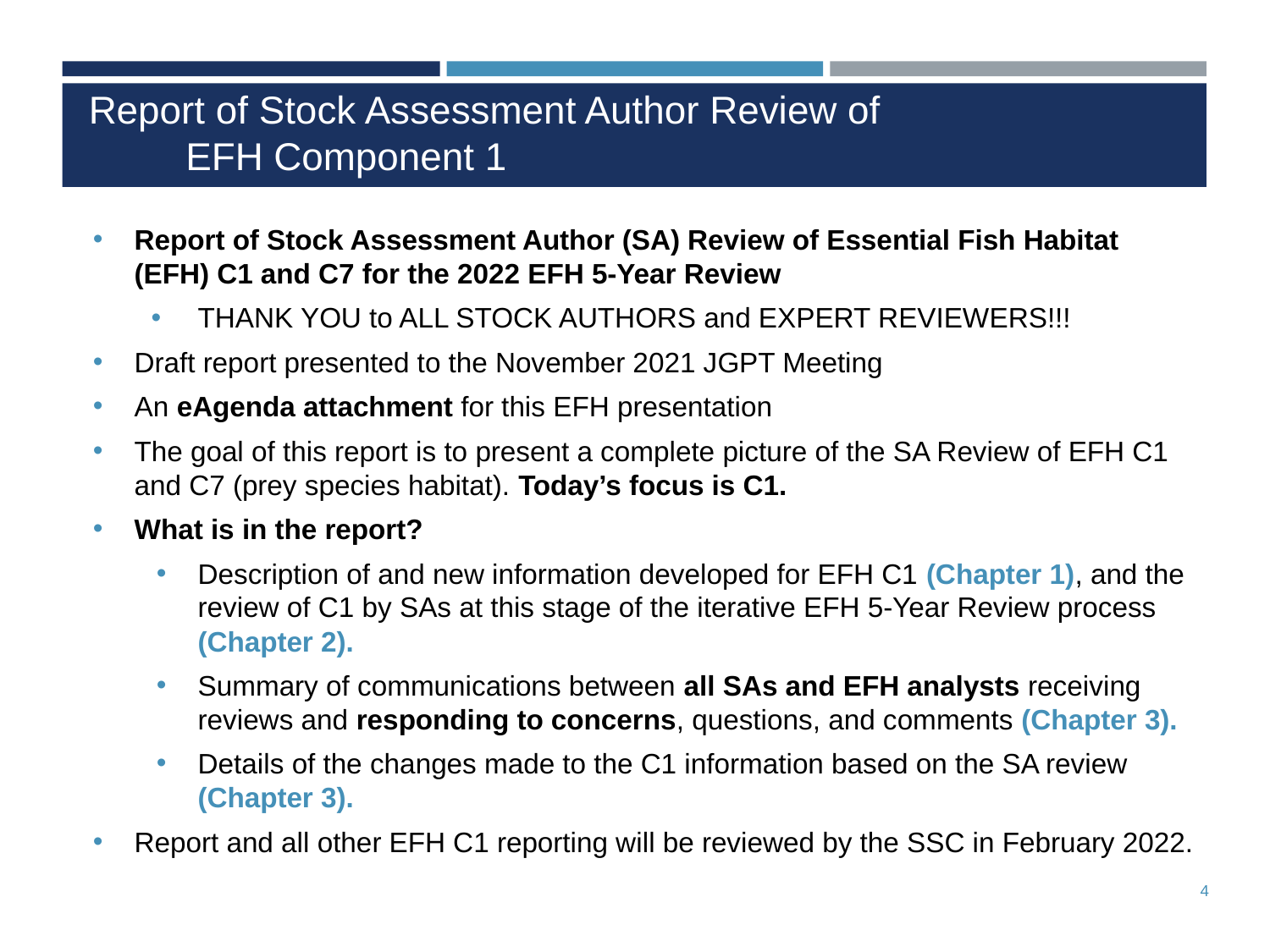

# Report of Stock Assessment Author Review of                                     EFH Component 1
Report of Stock Assessment Author (SA) Review of Essential Fish Habitat (EFH) C1 and C7 for the 2022 EFH 5-Year Review
THANK YOU to ALL STOCK AUTHORS and EXPERT REVIEWERS!!!
Draft report presented to the November 2021 JGPT Meeting
An eAgenda attachment for this EFH presentation
The goal of this report is to present a complete picture of the SA Review of EFH C1 and C7 (prey species habitat). Today’s focus is C1.
What is in the report?
Description of and new information developed for EFH C1 (Chapter 1), and the review of C1 by SAs at this stage of the iterative EFH 5-Year Review process (Chapter 2).
Summary of communications between all SAs and EFH analysts receiving reviews and responding to concerns, questions, and comments (Chapter 3).
Details of the changes made to the C1 information based on the SA review (Chapter 3).
Report and all other EFH C1 reporting will be reviewed by the SSC in February 2022.
4